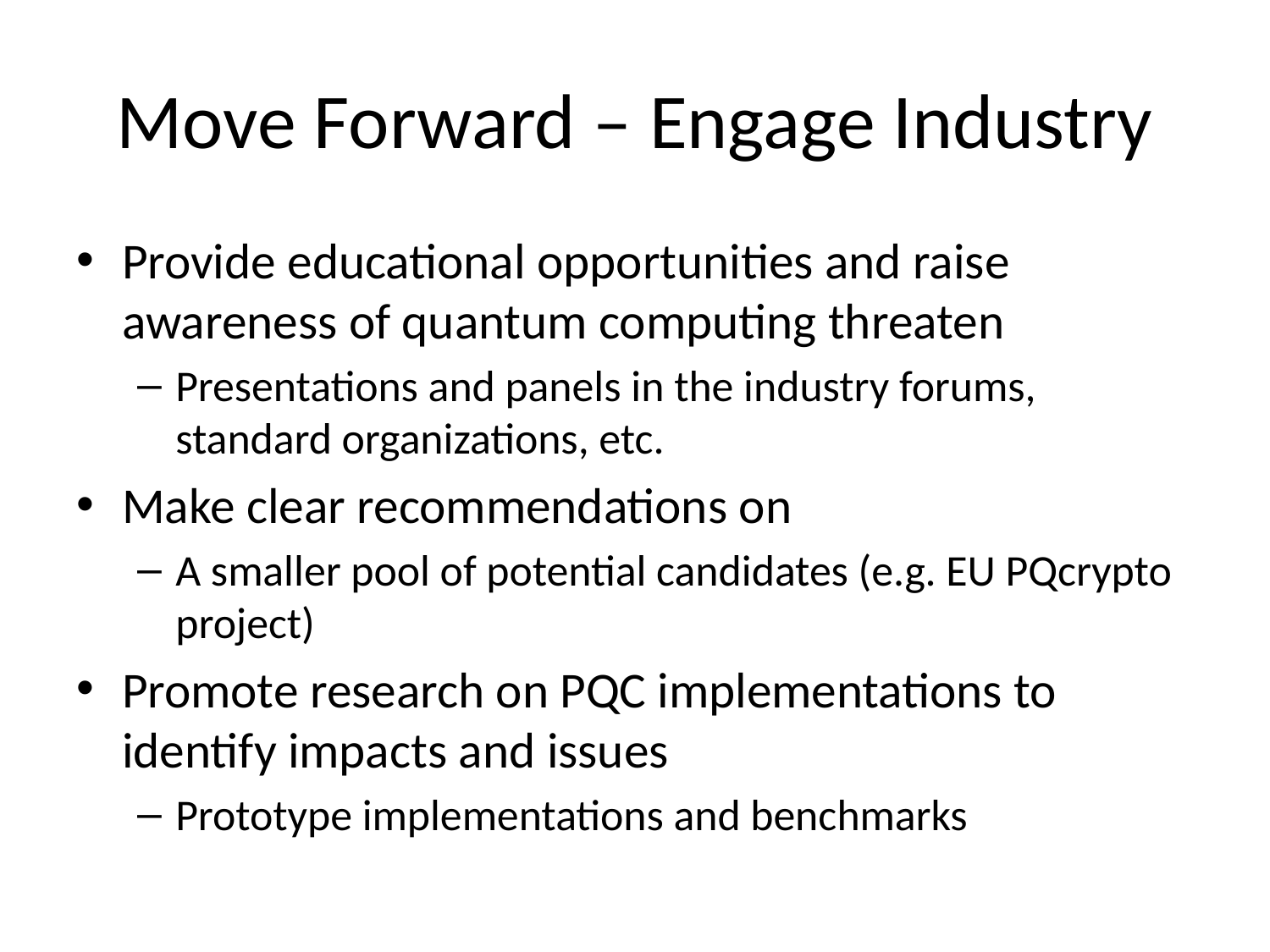

# Move Forward – Engage Industry
Provide educational opportunities and raise awareness of quantum computing threaten
Presentations and panels in the industry forums, standard organizations, etc.
Make clear recommendations on
A smaller pool of potential candidates (e.g. EU PQcrypto project)
Promote research on PQC implementations to identify impacts and issues
Prototype implementations and benchmarks